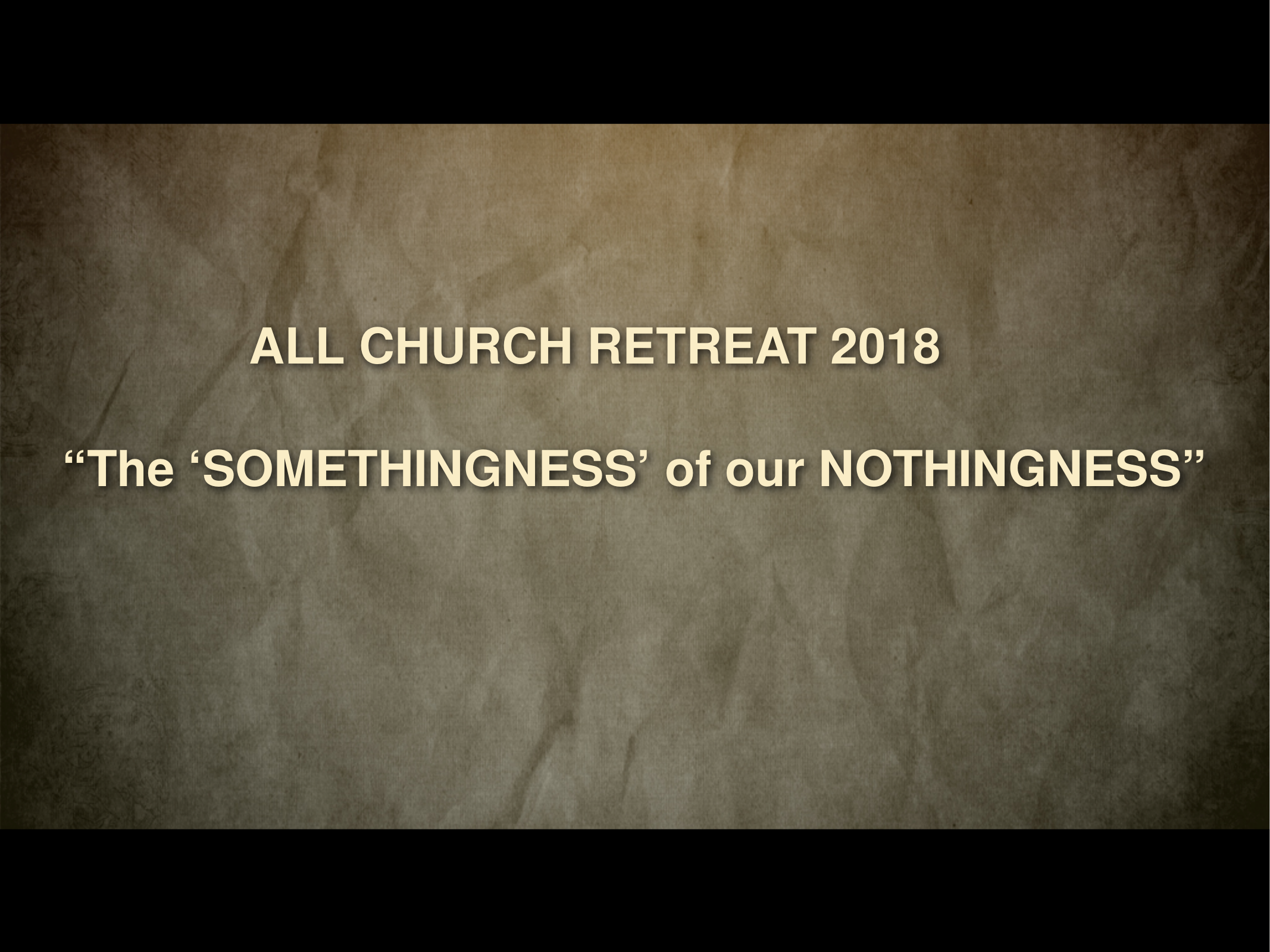

ALL CHURCH RETREAT 2018
“The ‘SOMETHINGNESS’ of our NOTHINGNESS”